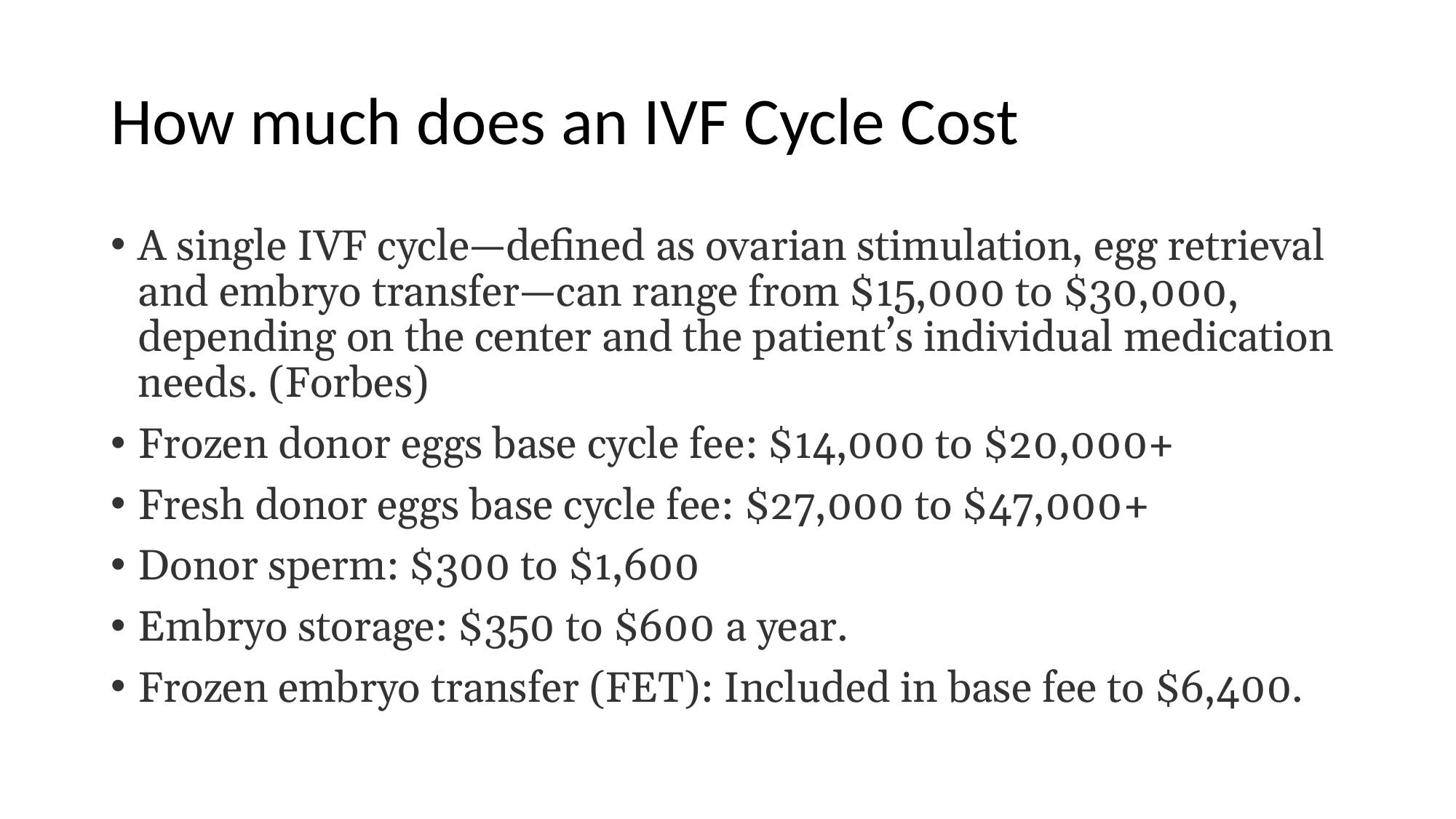

# How much does an IVF Cycle Cost
A single IVF cycle—defined as ovarian stimulation, egg retrieval and embryo transfer—can range from $15,000 to $30,000, depending on the center and the patient’s individual medication needs. (Forbes)
Frozen donor eggs base cycle fee: $14,000 to $20,000+
Fresh donor eggs base cycle fee: $27,000 to $47,000+
Donor sperm: $300 to $1,600
Embryo storage: $350 to $600 a year.
Frozen embryo transfer (FET): Included in base fee to $6,400.